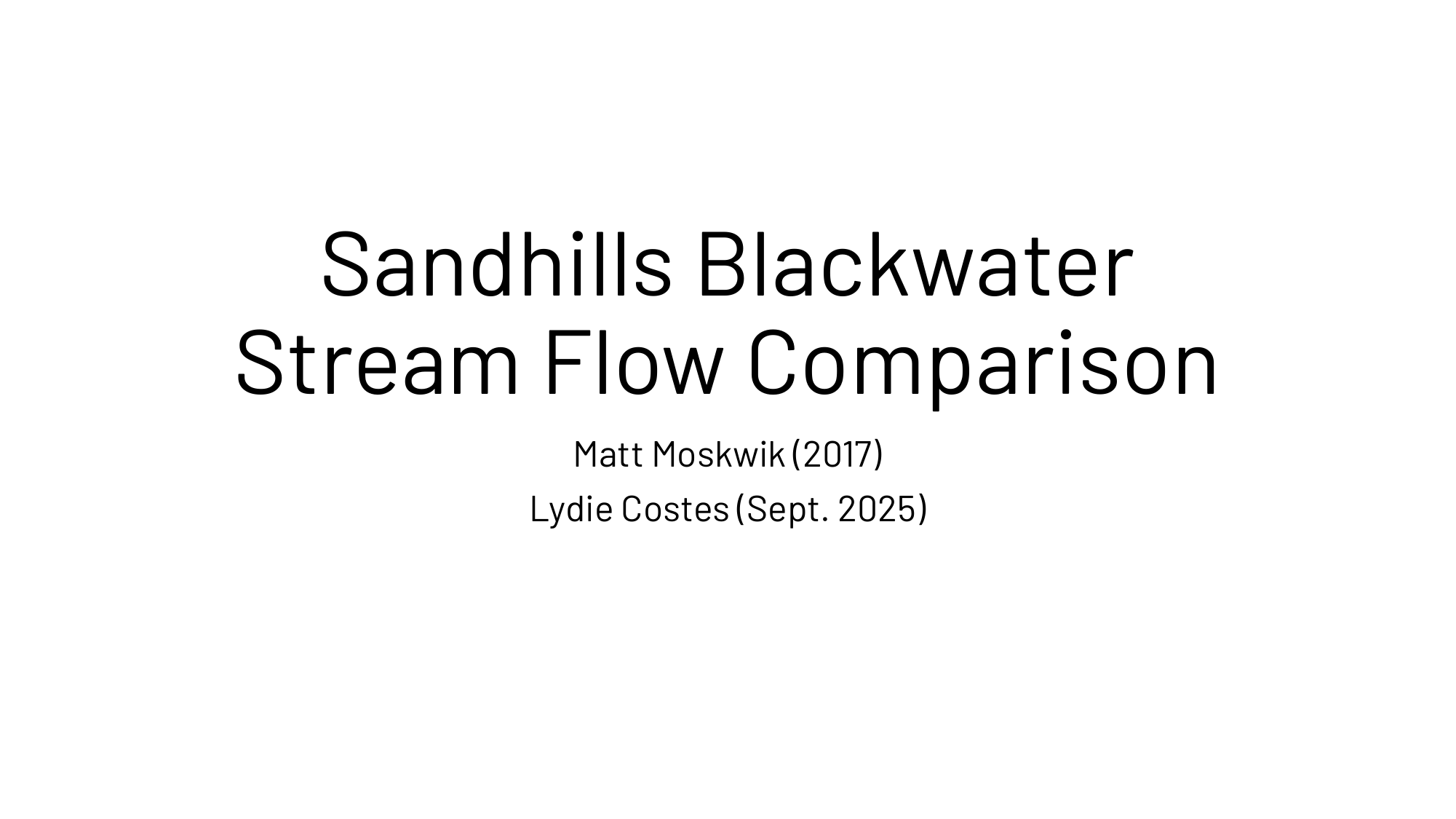

# Sandhills Blackwater Stream Flow Comparison
Matt Moskwik (2017)
Lydie Costes (Sept. 2025)